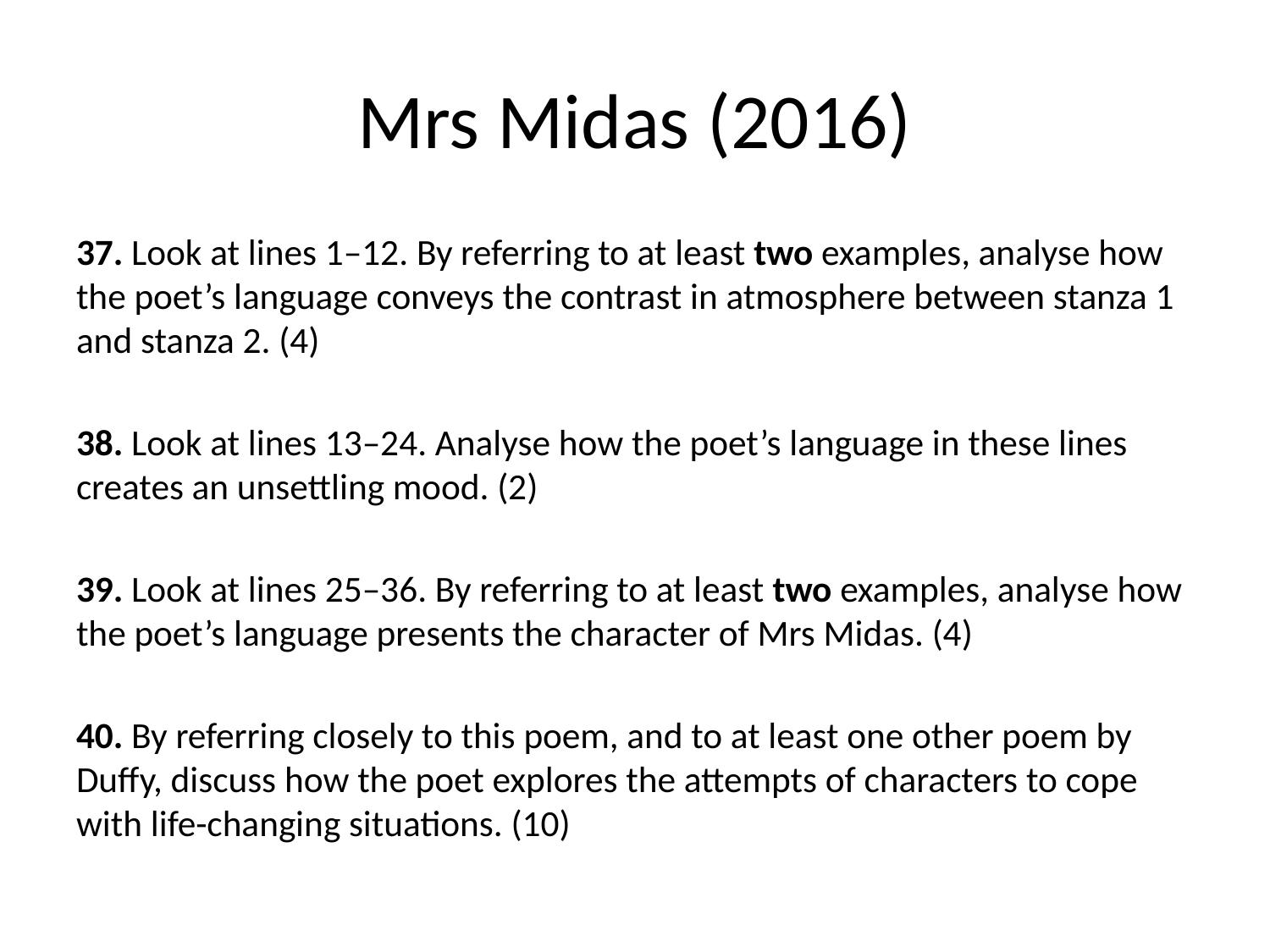

# Mrs Midas (2016)
37. Look at lines 1–12. By referring to at least two examples, analyse how the poet’s language conveys the contrast in atmosphere between stanza 1 and stanza 2. (4)

38. Look at lines 13–24. Analyse how the poet’s language in these lines creates an unsettling mood. (2)

39. Look at lines 25–36. By referring to at least two examples, analyse how the poet’s language presents the character of Mrs Midas. (4)

40. By referring closely to this poem, and to at least one other poem by Duffy, discuss how the poet explores the attempts of characters to cope with life-changing situations. (10)